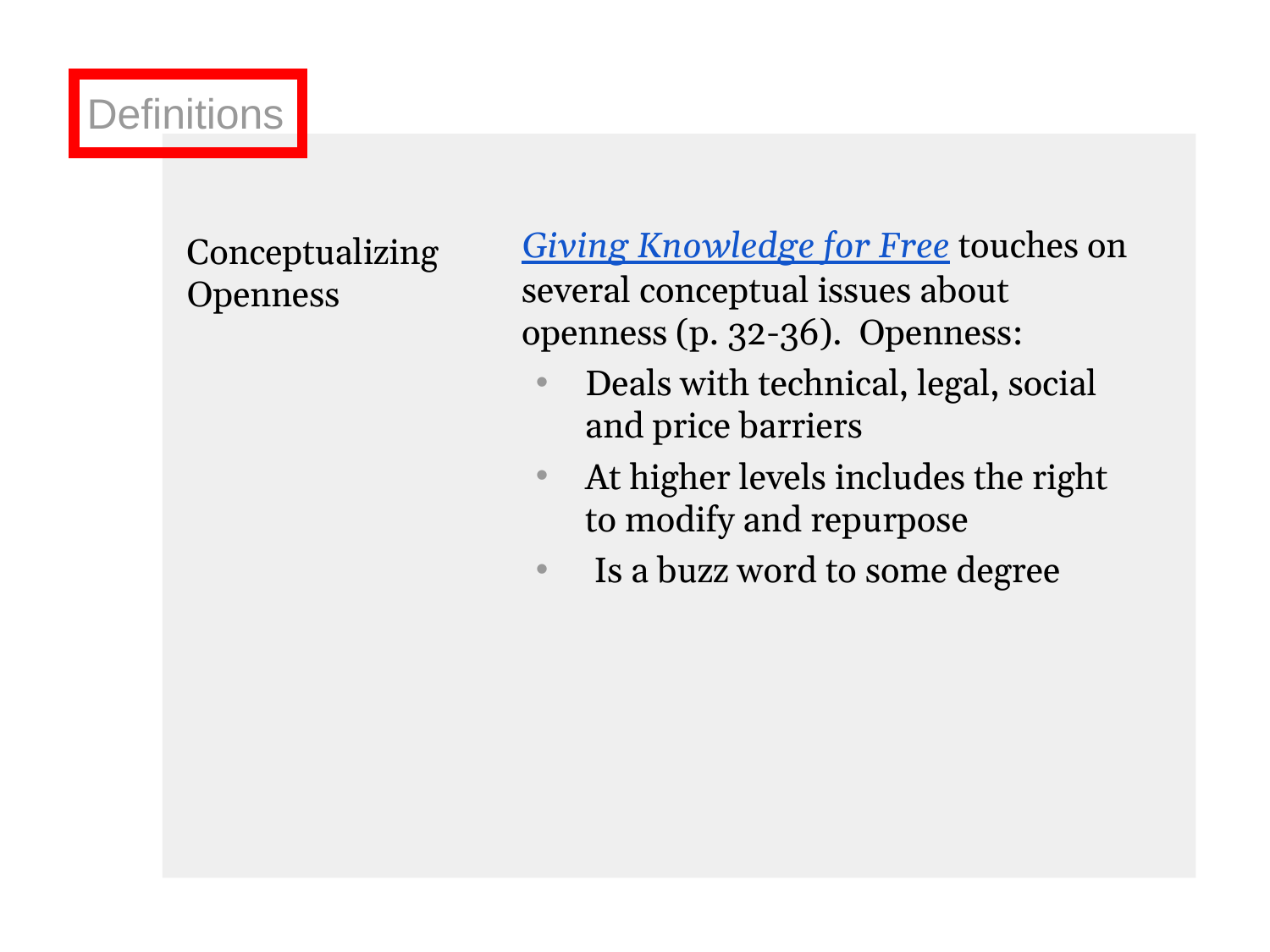

# Definitions
Giving Knowledge for Free touches on several conceptual issues about openness (p. 32-36).  Openness:
Deals with technical, legal, social and price barriers
At higher levels includes the right to modify and repurpose
 Is a buzz word to some degree
Conceptualizing Openness